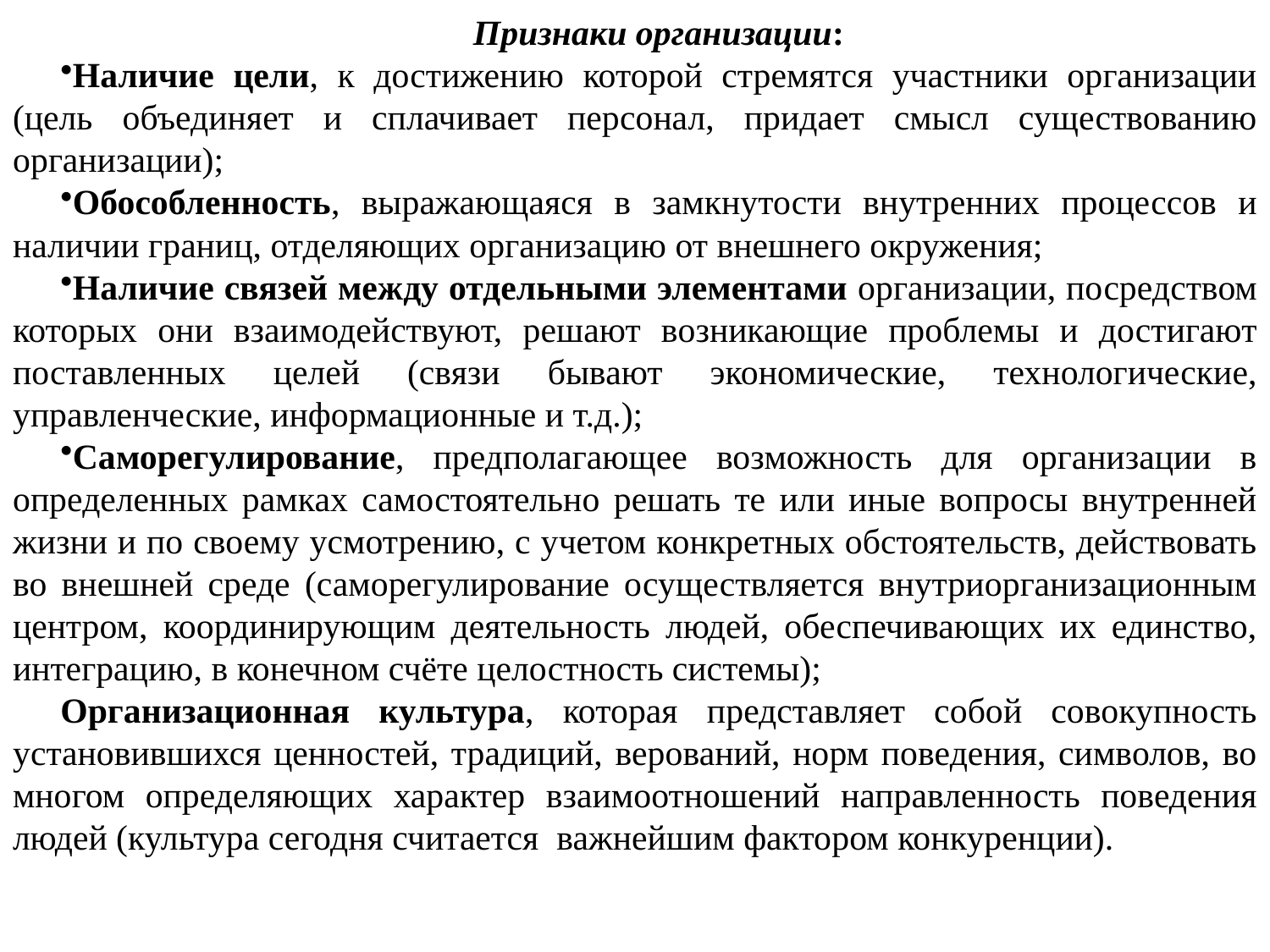

Признаки организации:
Наличие цели, к достижению которой стремятся участники организации (цель объединяет и сплачивает персонал, придает смысл существованию организации);
Обособленность, выражающаяся в замкнутости внутренних процессов и наличии границ, отделяющих организацию от внешнего окружения;
Наличие связей между отдельными элементами организации, посредством которых они взаимодействуют, решают возникающие проблемы и достигают поставленных целей (связи бывают экономические, технологические, управленческие, информационные и т.д.);
Саморегулирование, предполагающее возможность для организации в определенных рамках самостоятельно решать те или иные вопросы внутренней жизни и по своему усмотрению, с учетом конкретных обстоятельств, действовать во внешней среде (саморегулирование осуществляется внутриорганизационным центром, координирующим деятельность людей, обеспечивающих их единство, интеграцию, в конечном счёте целостность системы);
Организационная культура, которая представляет собой совокупность установившихся ценностей, традиций, верований, норм поведения, символов, во многом определяющих характер взаимоотношений направленность поведения людей (культура сегодня считается  важнейшим фактором конкуренции).